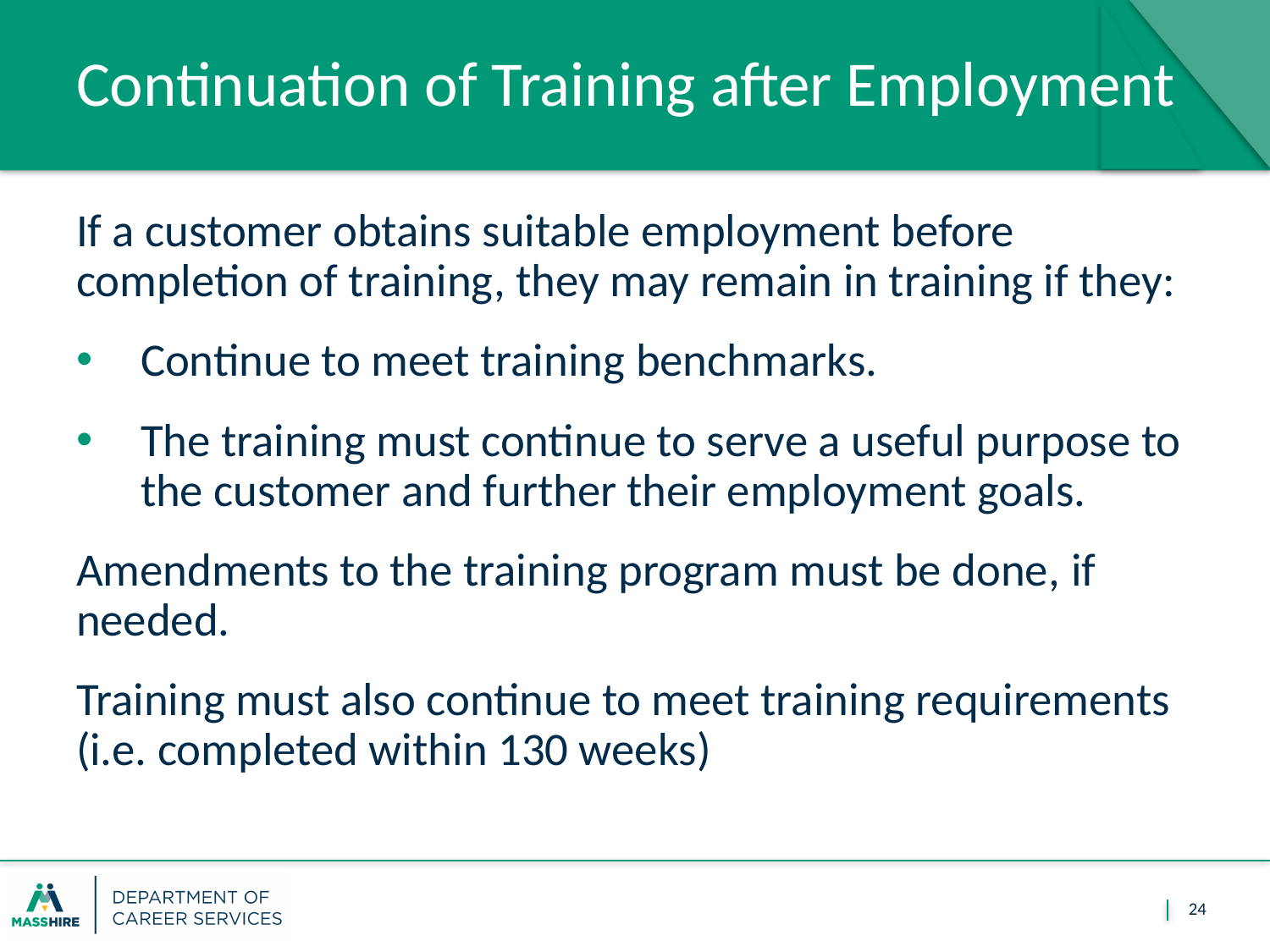

24
# Continuation of Training after Employment
If a customer obtains suitable employment before completion of training, they may remain in training if they:
Continue to meet training benchmarks.
The training must continue to serve a useful purpose to the customer and further their employment goals.
Amendments to the training program must be done, if needed.
Training must also continue to meet training requirements (i.e. completed within 130 weeks)